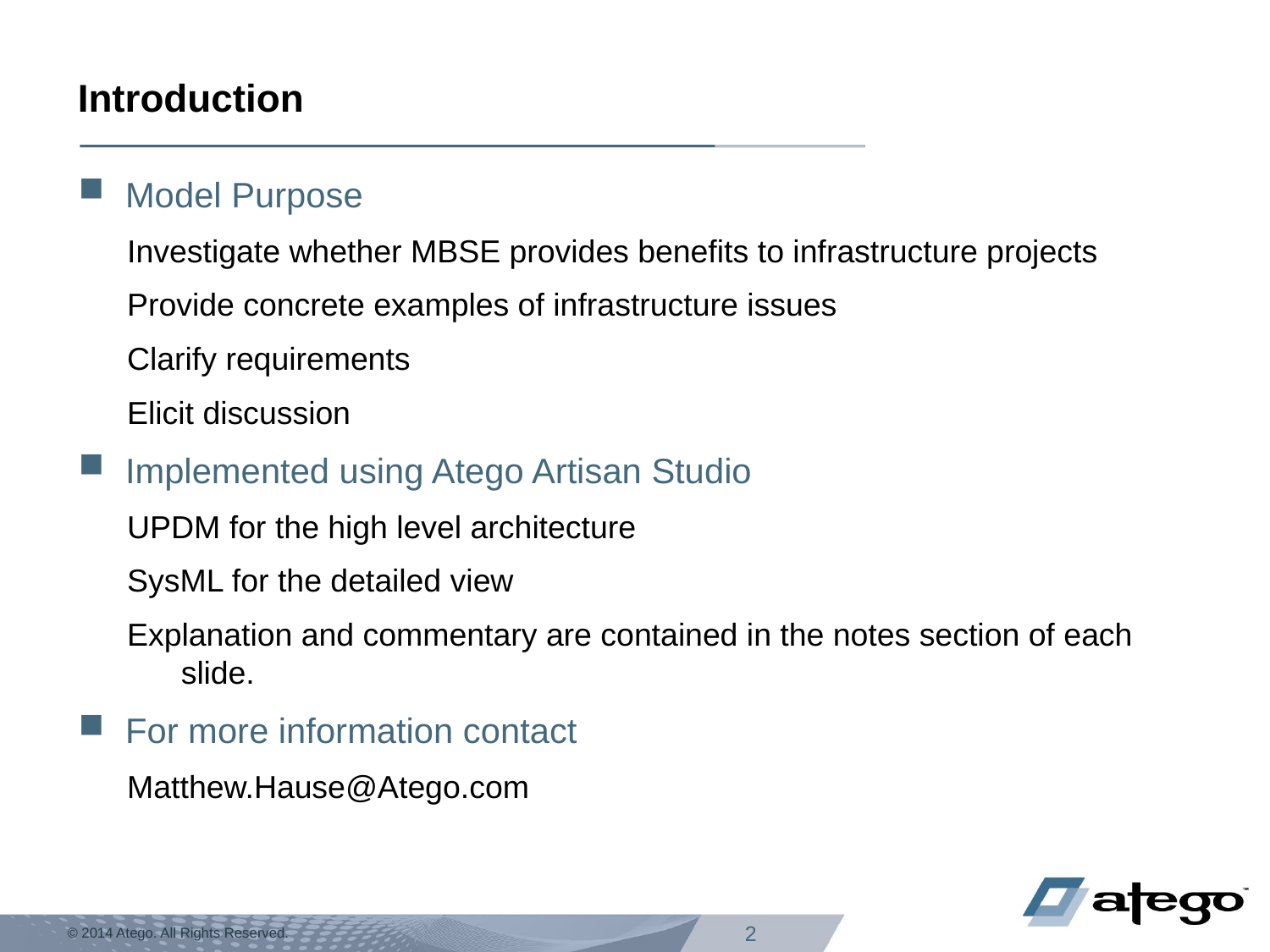

# Introduction
Model Purpose
Investigate whether MBSE provides benefits to infrastructure projects
Provide concrete examples of infrastructure issues
Clarify requirements
Elicit discussion
Implemented using Atego Artisan Studio
UPDM for the high level architecture
SysML for the detailed view
Explanation and commentary are contained in the notes section of each slide.
For more information contact
Matthew.Hause@Atego.com